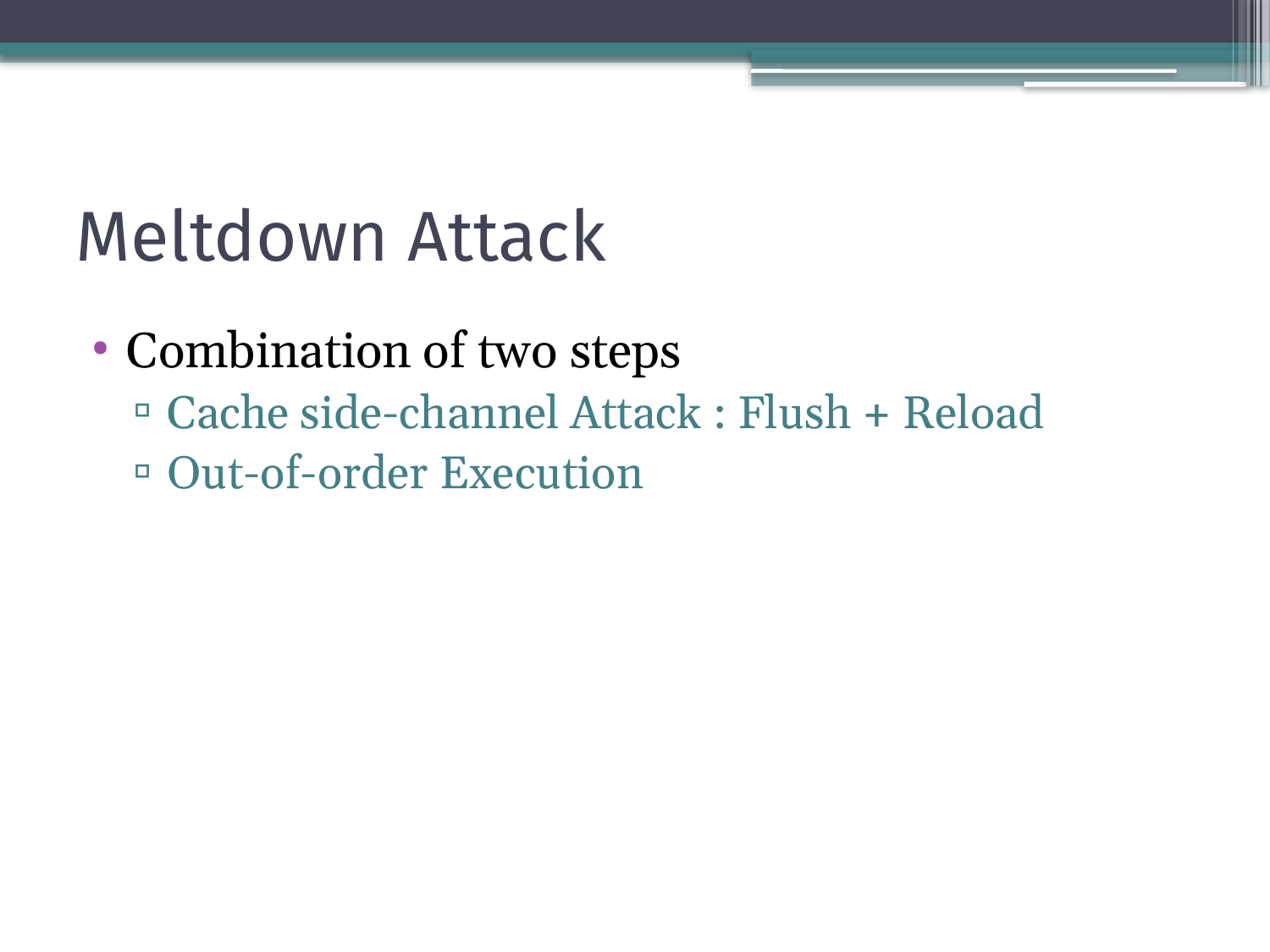

# Meltdown Attack
Combination of two steps
Cache side-channel Attack : Flush + Reload
Out-of-order Execution